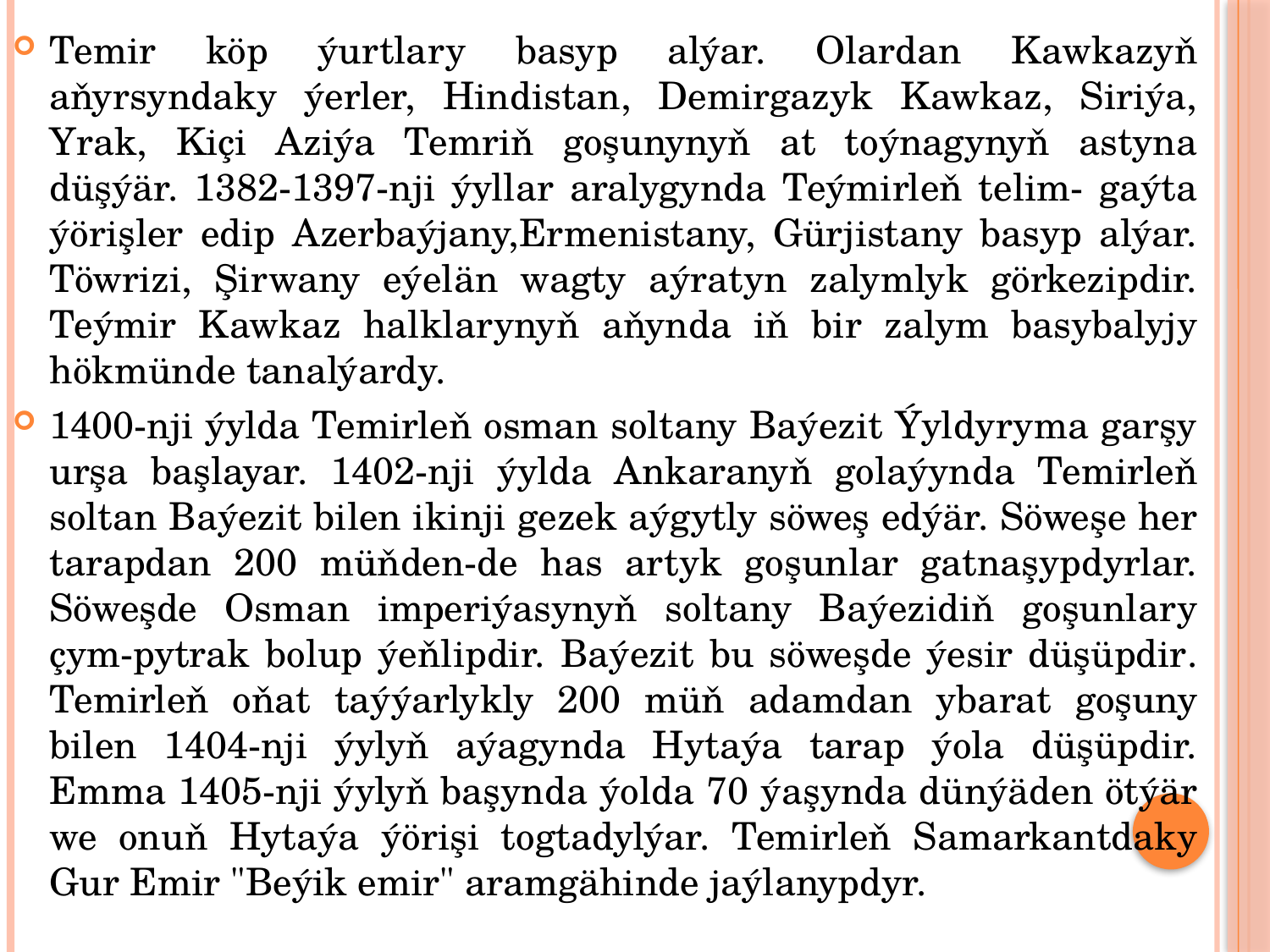

Temir köp ýurtlary basyp alýar. Olardan Kawkazyň aňyrsyndaky ýerler, Hindistan, Demirgazyk Kawkaz, Siriýa, Yrak, Kiçi Aziýa Temriň goşunynyň at toýnagynyň astyna düşýär. 1382-1397-nji ýyllar aralygynda Teýmirleň telim- gaýta ýörişler edip Azerbaýjany,Ermenistany, Gürjistany basyp alýar. Töwrizi, Şirwany eýelän wagty aýratyn zalymlyk görkezipdir. Teýmir Kawkaz halklarynyň aňynda iň bir zalym basybalyjy hökmünde tanalýardy.
1400-nji ýylda Temirleň osman soltany Baýezit Ýyldyryma garşy urşa başlayar. 1402-nji ýylda Ankaranyň golaýynda Temirleň soltan Baýezit bilen ikinji gezek aýgytly söweş edýär. Söweşe her tarapdan 200 müňden-de has artyk goşunlar gatnaşypdyrlar. Söweşde Osman imperiýasynyň soltany Baýezidiň goşunlary çym-pytrak bolup ýeňlipdir. Baýezit bu söweşde ýesir düşüpdir. Temirleň oňat taýýarlykly 200 müň adamdan ybarat goşuny bilen 1404-nji ýylyň aýagynda Hytaýa tarap ýola düşüpdir. Emma 1405-nji ýylyň başynda ýolda 70 ýaşynda dünýäden ötýär we onuň Hytaýa ýörişi togtadylýar. Temirleň Samarkantdaky Gur Emir "Beýik emir" aramgähinde jaýlanypdyr.